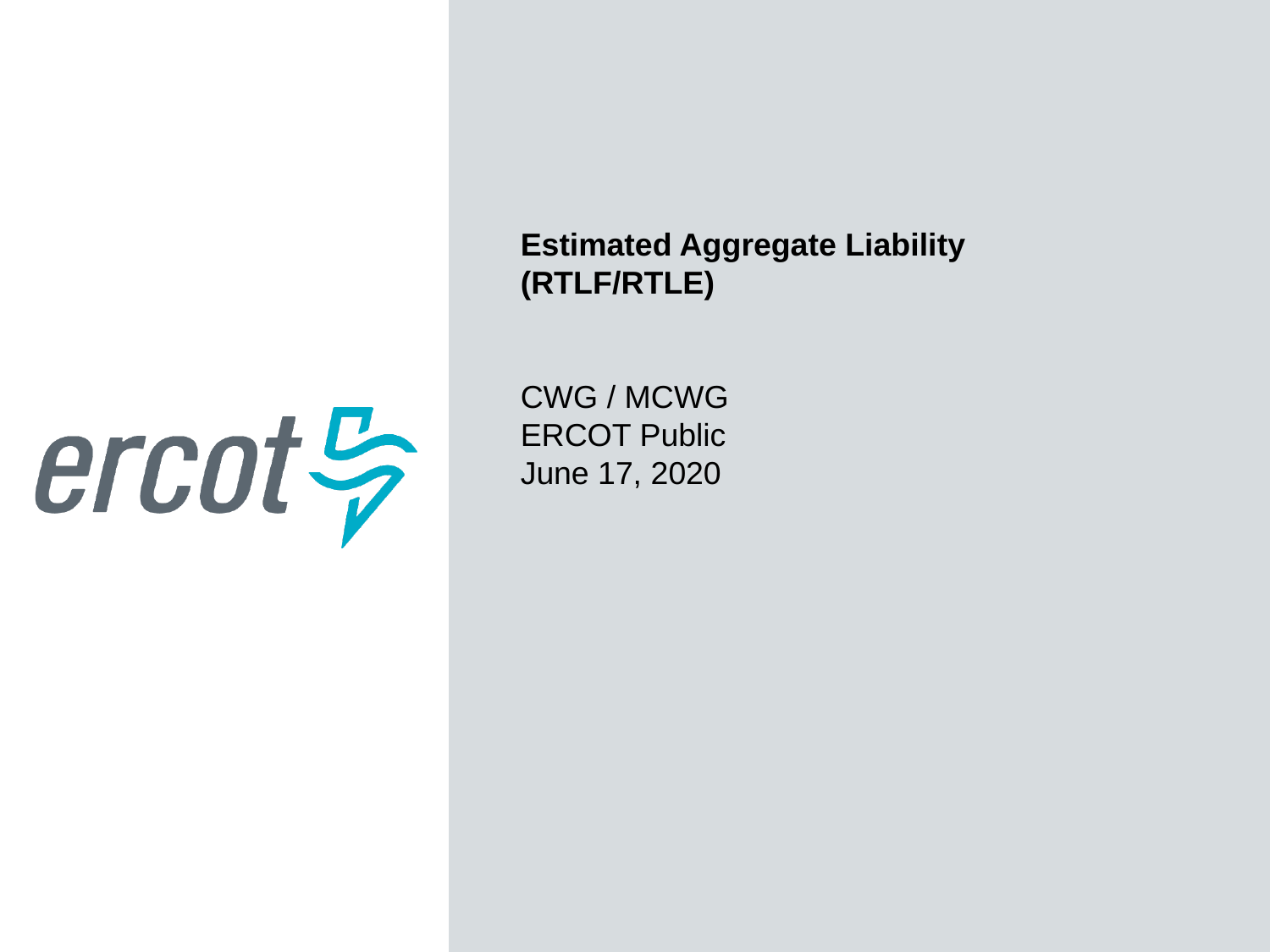

Estimated Aggregate Liability
(RTLF/RTLE)

CWG / MCWG
ERCOT Public
June 17, 2020